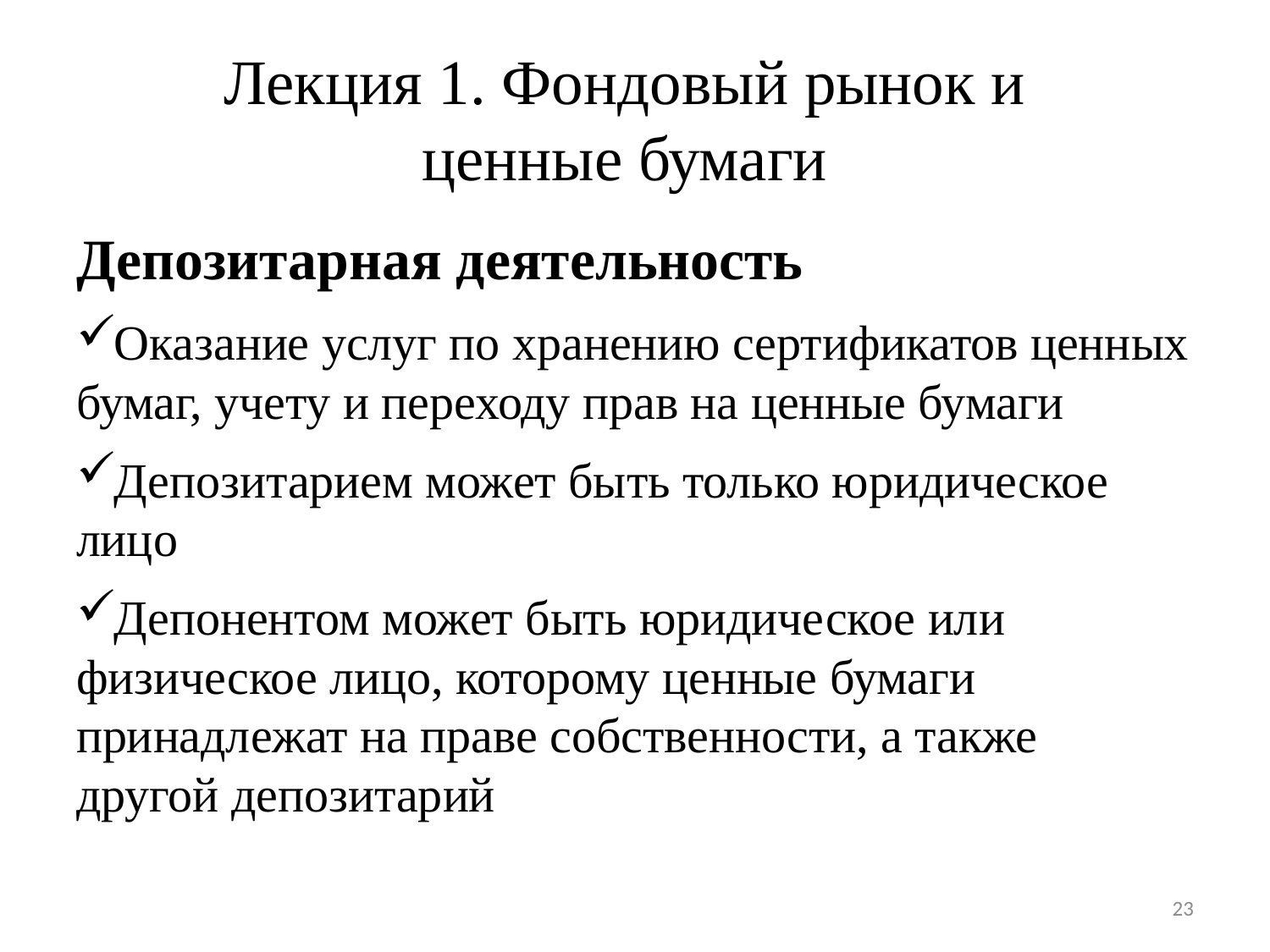

# Лекция 1. Фондовый рынок и ценные бумаги
Депозитарная деятельность
Оказание услуг по хранению сертификатов ценных бумаг, учету и переходу прав на ценные бумаги
Депозитарием может быть только юридическое лицо
Депонентом может быть юридическое или физическое лицо, которому ценные бумаги принадлежат на праве собственности, а также другой депозитарий

23